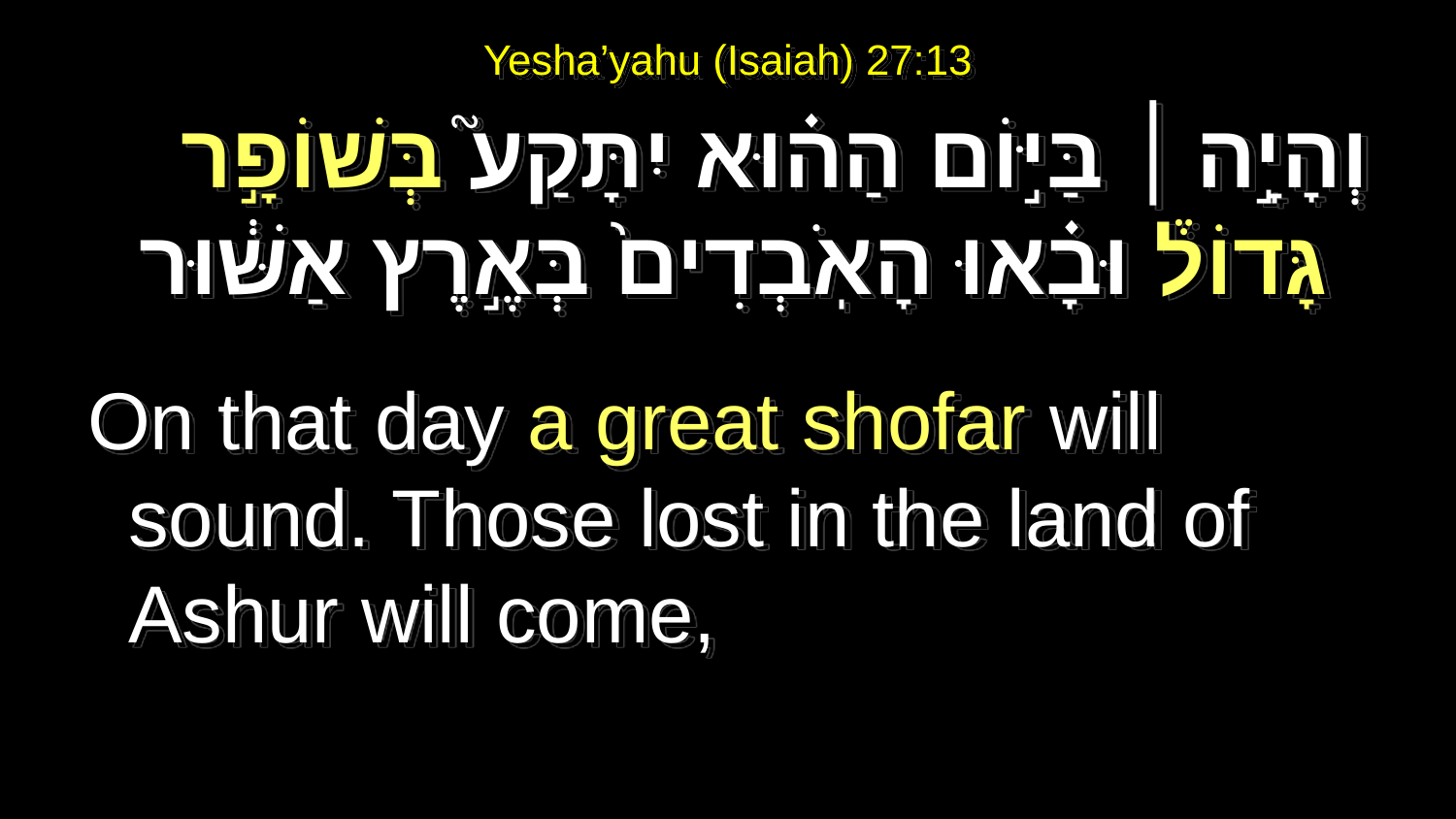

ג כִּי שֵׁם יְהוָה אֶקְרָא  ס הָבוּ גֹדֶל לֵאלֹהֵינוּ׃
# Yesha’yahu (Isaiah) 27:13
ג כִּי שֵׁם יְהוָה אֶקְרָא  ס הָבוּ גֹדֶל לֵאלֹהֵינוּ׃
וְהָיָ֣ה ׀ בַּיּ֣וֹם הַה֗וּא יִתָּקַע֮ בְּשׁוֹפָ֣ר גָּדוֹל֒ וּבָ֗אוּ הָאֹֽבְדִים֙ בְּאֶ֣רֶץ אַשּׁ֔וּר

On that day a great shofar will sound. Those lost in the land of Ashur will come,